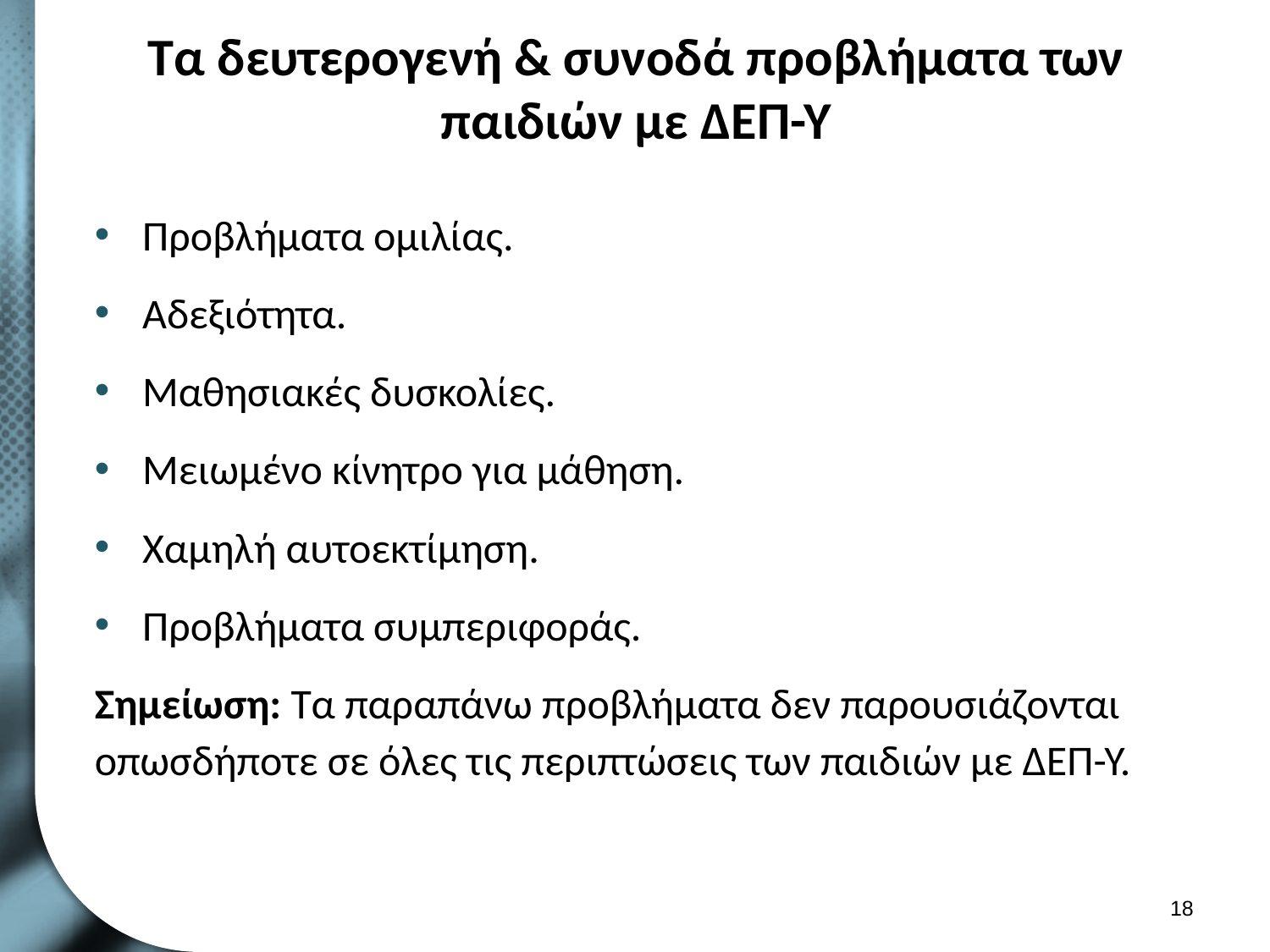

# Τα δευτερογενή & συνοδά προβλήματα των παιδιών με ΔΕΠ-Υ
Προβλήματα ομιλίας.
Αδεξιότητα.
Μαθησιακές δυσκολίες.
Μειωμένο κίνητρο για μάθηση.
Χαμηλή αυτοεκτίμηση.
Προβλήματα συμπεριφοράς.
Σημείωση: Τα παραπάνω προβλήματα δεν παρουσιάζονται οπωσδήποτε σε όλες τις περιπτώσεις των παιδιών με ΔΕΠ-Υ.
18